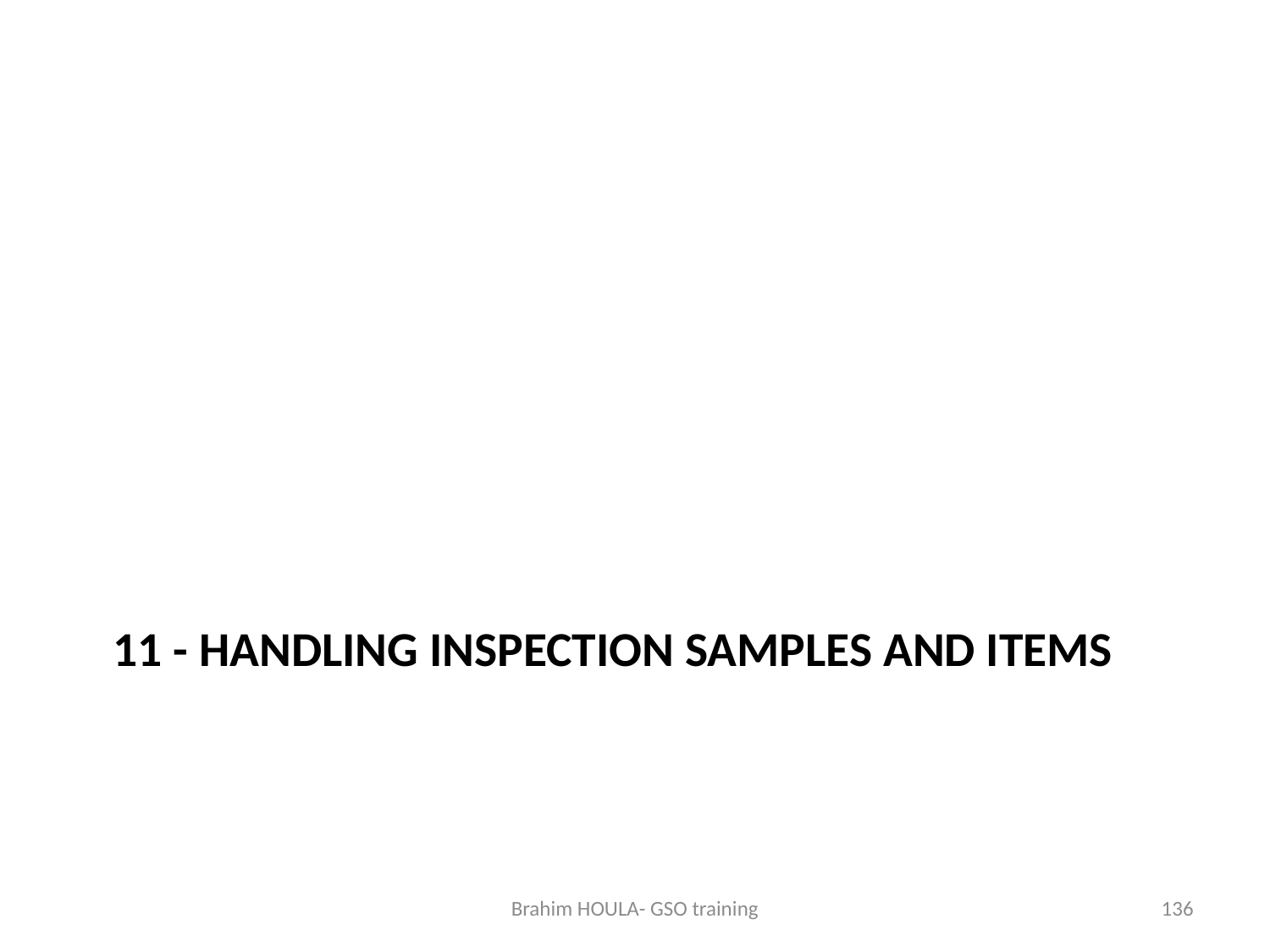

# 11 - handling inspection samples and items
Brahim HOULA- GSO training
136